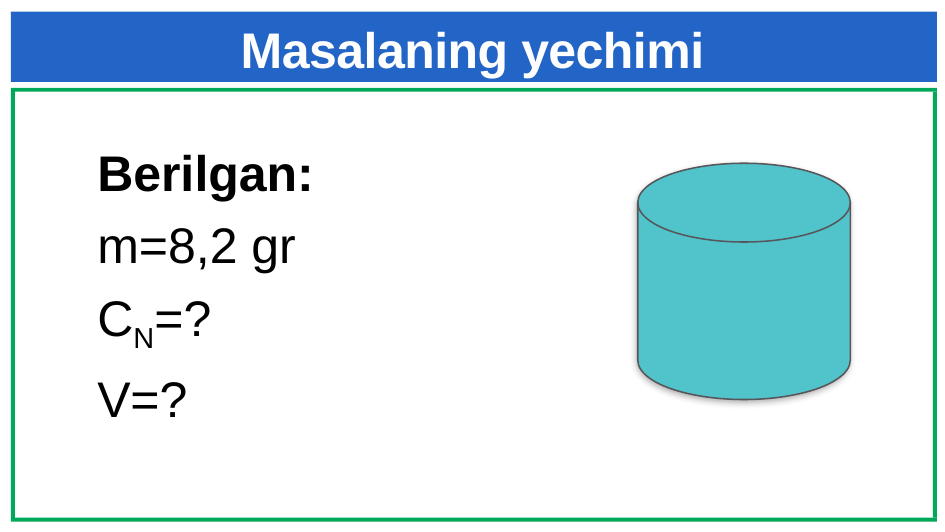

# Masalaning yechimi
Berilgan:
m=8,2 gr
CN=?
V=?